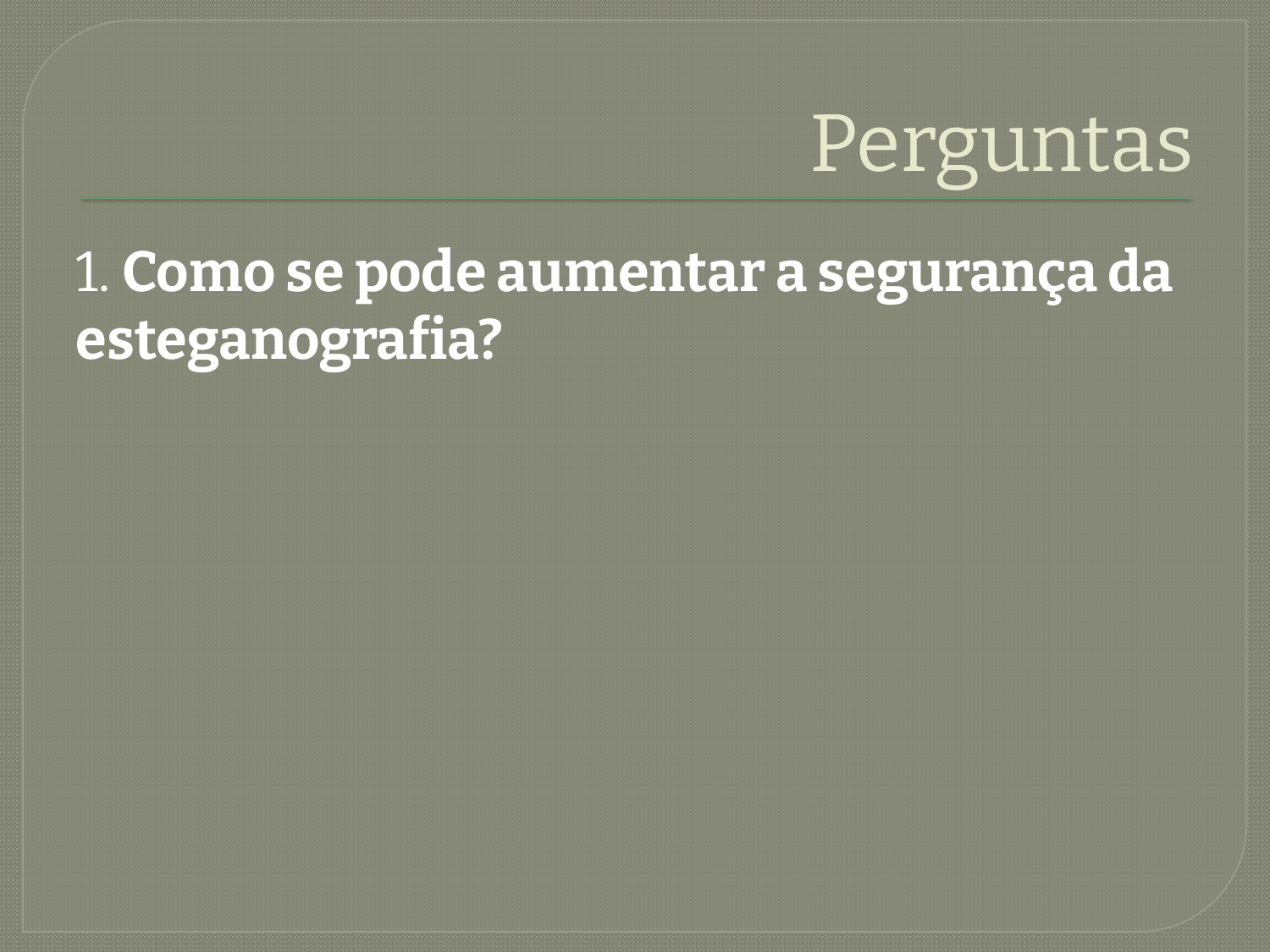

# Perguntas
1. Como se pode aumentar a segurança da esteganografia?